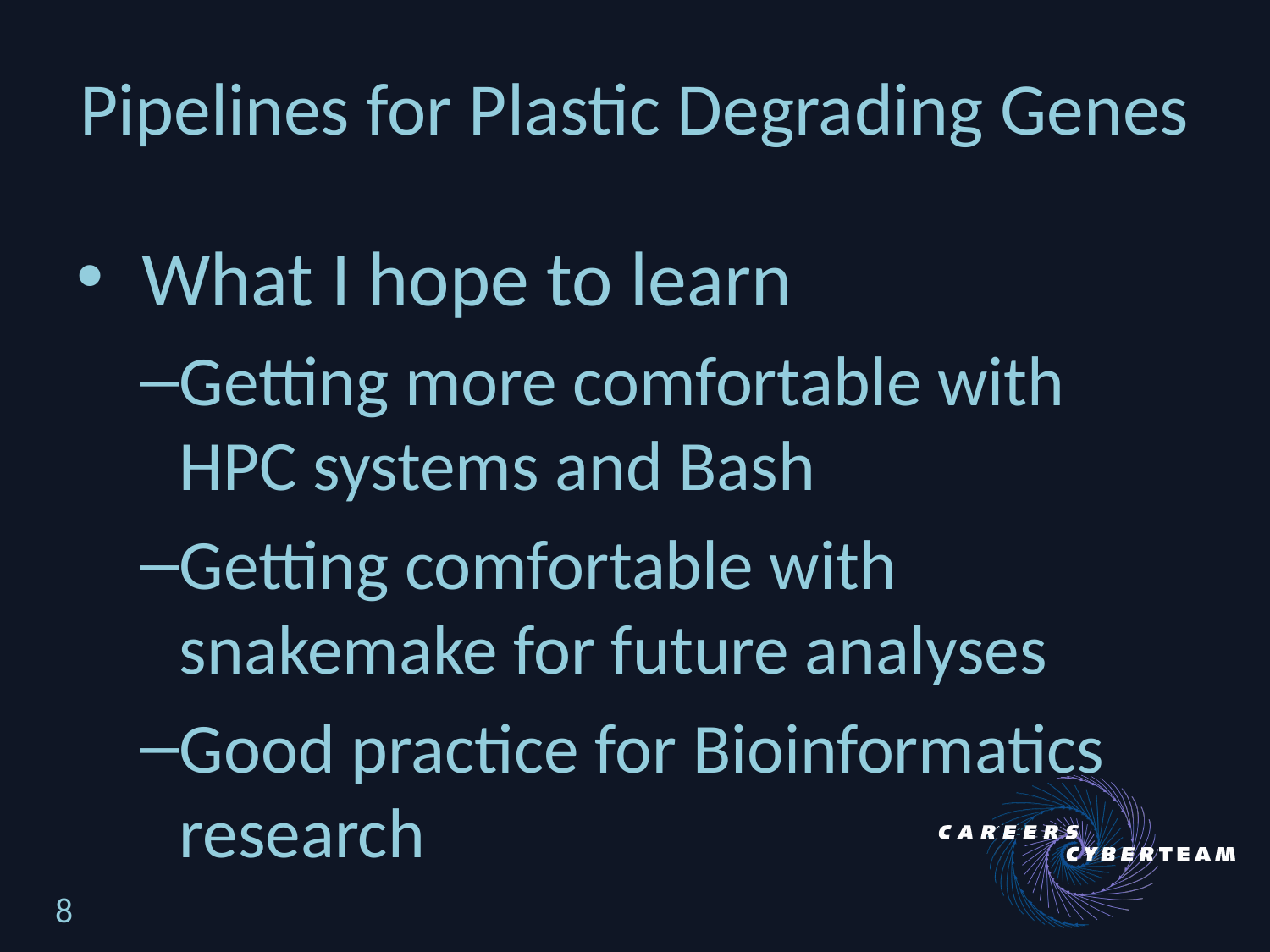

# Pipelines for Plastic Degrading Genes
 What I hope to learn
Getting more comfortable with HPC systems and Bash
Getting comfortable with snakemake for future analyses
Good practice for Bioinformatics research
8